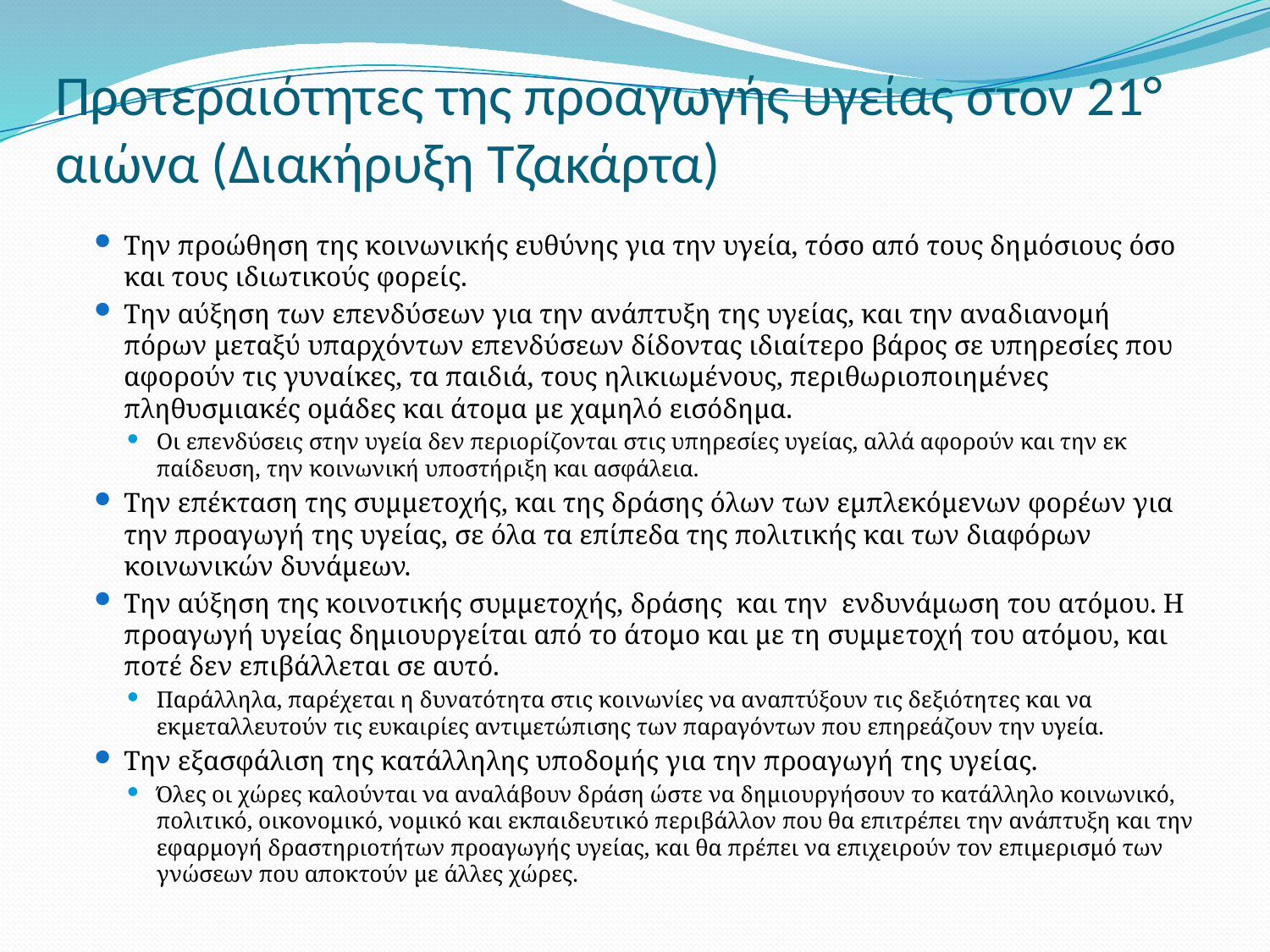

# Προτεραιότητες της προαγωγής υγείας στον 21° αιώνα (Διακήρυξη Τζακάρτα)
Την προώθηση της κοινωνικής ευθύνης για την υγεία, τόσο από τους δη­μόσιους όσο και τους ιδιωτικούς φορείς.
Την αύξηση των επενδύσεων για την ανάπτυξη της υγείας, και την ανα­διανομή πόρων μεταξύ υπαρχόντων επενδύσεων δίδοντας ιδιαίτερο βάρος σε υπηρεσίες που αφορούν τις γυναίκες, τα παιδιά, τους ηλικιωμένους, περιθωριο­ποιημένες πληθυσμιακές ομάδες και άτομα με χαμηλό εισόδημα.
Οι επενδύσεις στην υγεία δεν περιορίζονται στις υπηρεσίες υγείας, αλλά αφορούν και την εκ­ παίδευση, την κοινωνική υποστήριξη και ασφάλεια.
Την επέκταση της συμμετοχής, και της δράσης όλων των εμπλεκόμενων φορέων για την προαγωγή της υγείας, σε όλα τα επίπεδα της πολιτικής και των διαφόρων κοινωνικών δυνάμεων.
Την αύξηση της κοινοτικής συμμετοχής, δράσης  και την  ενδυνάμωση του ατόμου. Η προαγωγή υγείας δημιουργείται από το άτομο και με τη συμμε­τοχή του ατόμου, και ποτέ δεν επιβάλλεται σε αυτό.
Παράλληλα, παρέχεται η δυνατότητα στις κοινωνίες να αναπτύξουν τις δεξιότητες και να εκμεταλλευτούν τις ευκαιρίες αντιμετώπισης των παραγόντων που επηρεάζουν την υγεία.
Την εξασφάλιση της κατάλληλης υποδομής για την προαγωγή της υγεί­ας.
Όλες οι χώρες καλούνται να αναλάβουν δράση ώστε να δημιουργήσουν το κατάλληλο κοινωνικό, πολιτικό, οικονομικό, νομικό και εκπαιδευτικό περιβάλλον που θα επιτρέπει την ανάπτυξη και την εφαρμογή δραστηριοτήτων προαγωγής υγείας, και θα πρέπει να επιχειρούν τον επιμερισμό των γνώσεων που αποκτούν με άλλες χώρες.